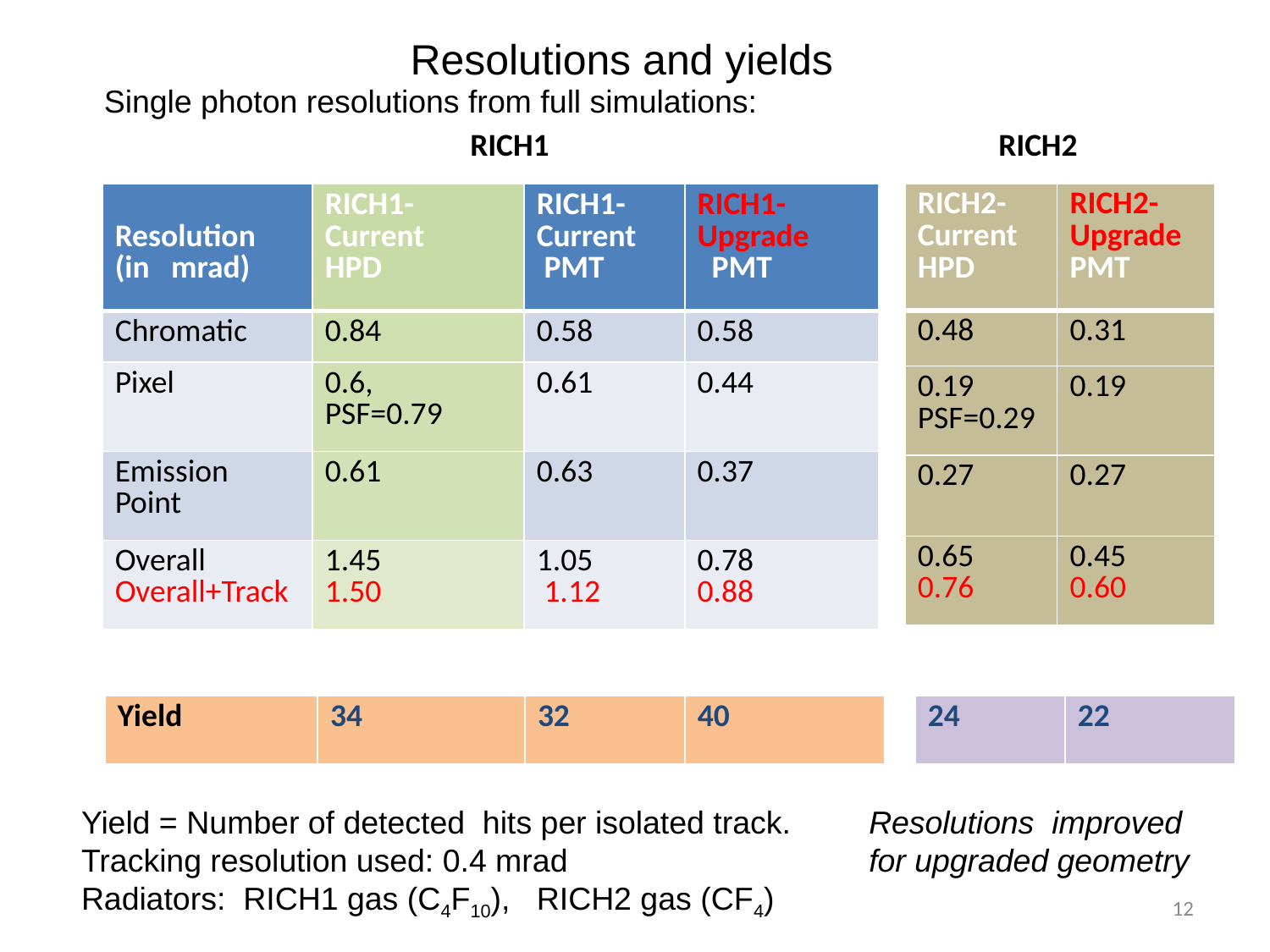

Resolutions and yields
Single photon resolutions from full simulations:
| RICH1 | RICH2 |
| --- | --- |
| RICH2- Current HPD | RICH2- Upgrade PMT |
| --- | --- |
| 0.48 | 0.31 |
| 0.19 PSF=0.29 | 0.19 |
| 0.27 | 0.27 |
| 0.65 0.76 | 0.45 0.60 |
| Resolution (in mrad) | RICH1- Current HPD | RICH1- Current PMT | RICH1-Upgrade PMT |
| --- | --- | --- | --- |
| Chromatic | 0.84 | 0.58 | 0.58 |
| Pixel | 0.6, PSF=0.79 | 0.61 | 0.44 |
| Emission Point | 0.61 | 0.63 | 0.37 |
| Overall Overall+Track | 1.45 1.50 | 1.05 1.12 | 0.78 0.88 |
| Yield | 34 | 32 | 40 |
| --- | --- | --- | --- |
| 24 | 22 |
| --- | --- |
Yield = Number of detected  hits per isolated track.
Tracking resolution used: 0.4 mrad
Radiators:  RICH1 gas (C4F10),   RICH2 gas (CF4)
Resolutions  improved
for upgraded geometry
12